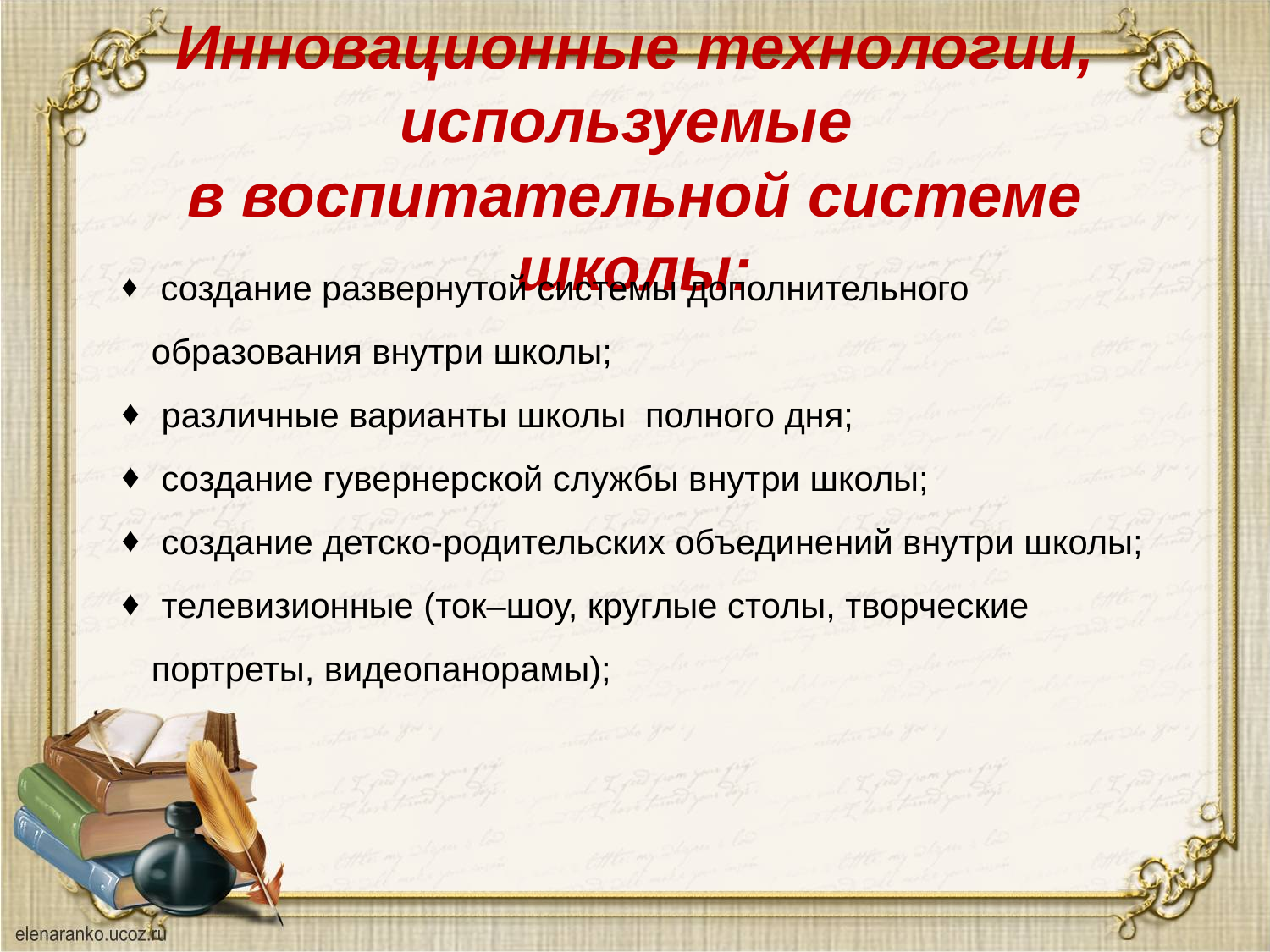

# Инновационные технологии, используемые в воспитательной системе школы:
 создание развернутой системы дополнительного образования внутри школы;
 различные варианты школы  полного дня;
 создание гувернерской службы внутри школы;
 создание детско-родительских объединений внутри школы;
 телевизионные (ток–шоу, круглые столы, творческие портреты, видеопанорамы);